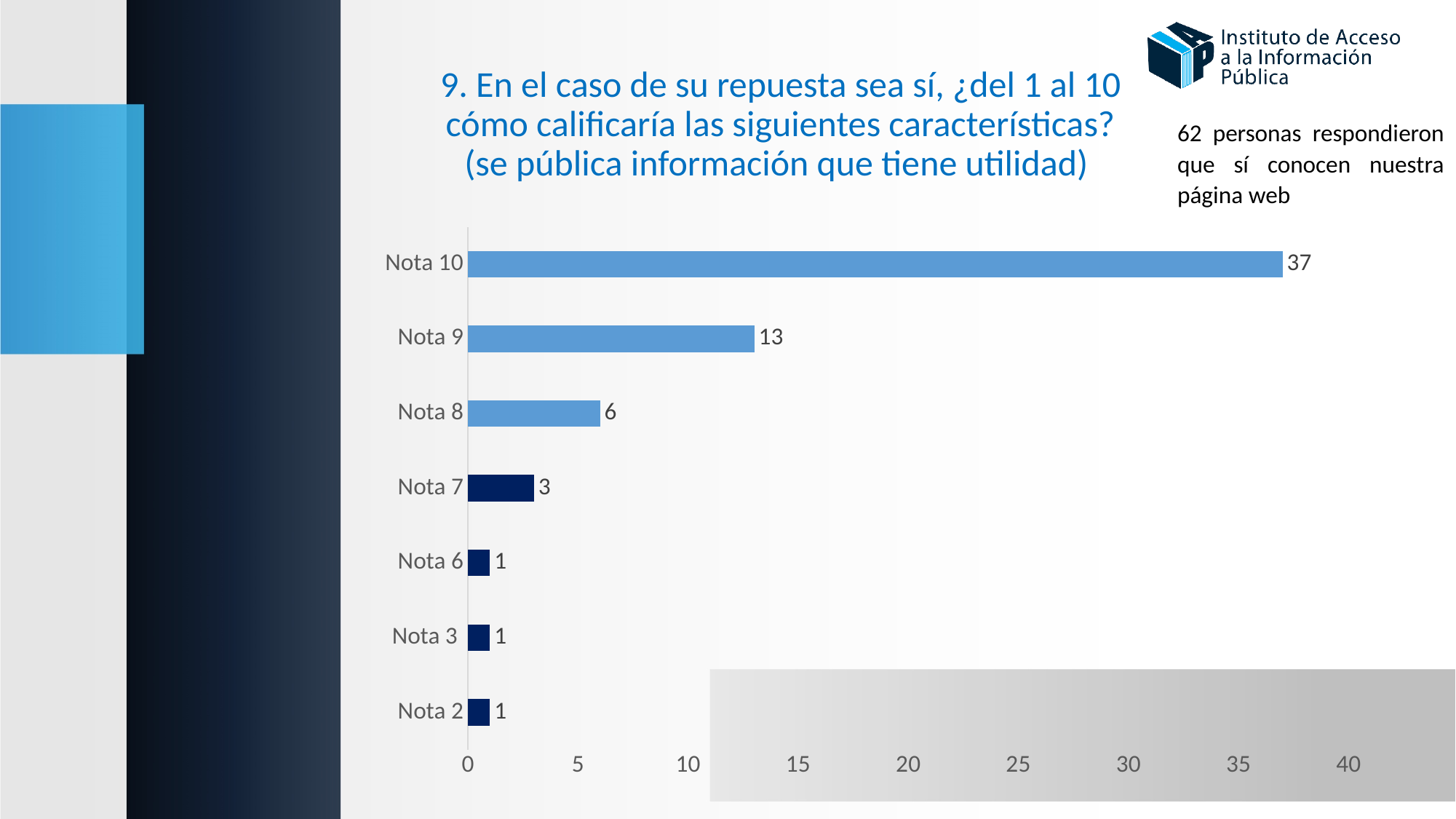

# 9. En el caso de su repuesta sea sí, ¿del 1 al 10 cómo calificaría las siguientes características? (se pública información que tiene utilidad)
62 personas respondieron que sí conocen nuestra página web

### Chart

| Category |  |
|---|---|
| Nota 2 | 1.0 |
| Nota 3  | 1.0 |
| Nota 6 | 1.0 |
| Nota 7 | 3.0 |
| Nota 8 | 6.0 |
| Nota 9 | 13.0 |
| Nota 10 | 37.0 |